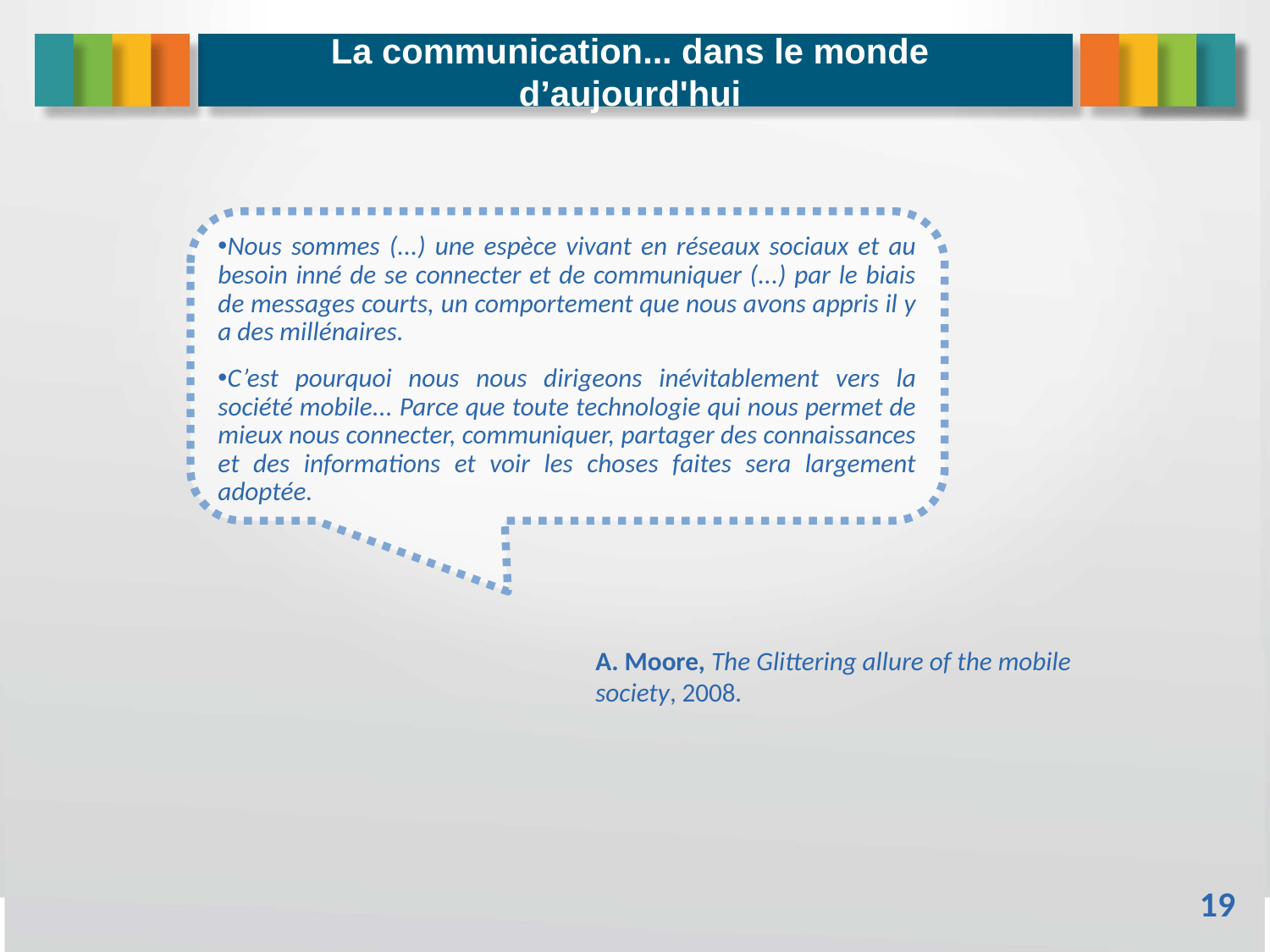

La communication... dans le monde d’aujourd'hui
Nous sommes (...) une espèce vivant en réseaux sociaux et au besoin inné de se connecter et de communiquer (...) par le biais de messages courts, un comportement que nous avons appris il y a des millénaires.
C’est pourquoi nous nous dirigeons inévitablement vers la société mobile... Parce que toute technologie qui nous permet de mieux nous connecter, communiquer, partager des connaissances et des informations et voir les choses faites sera largement adoptée.
A. Moore, The Glittering allure of the mobile society, 2008.